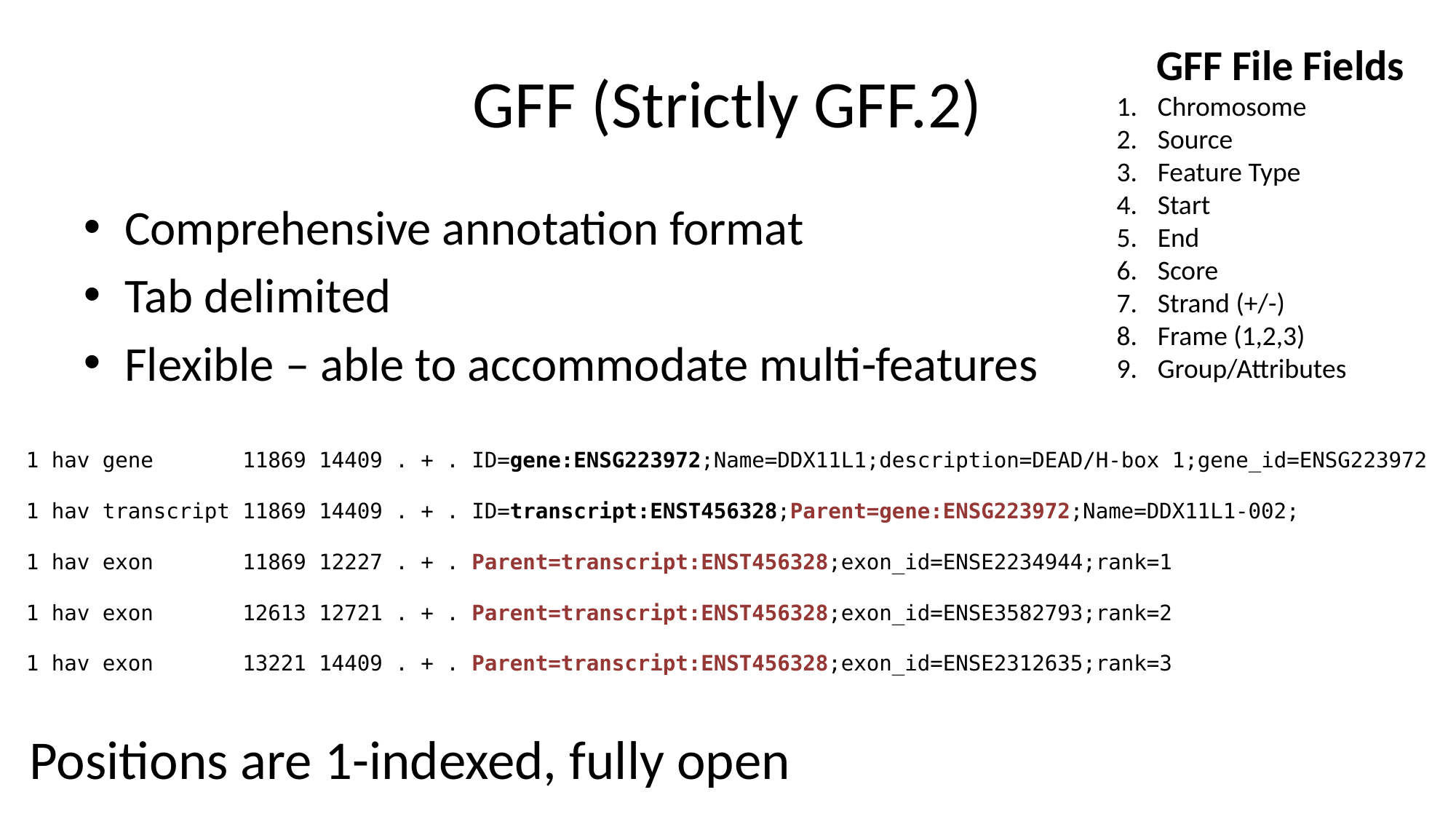

# GFF (Strictly GFF.2)
GFF File Fields
Chromosome
Source
Feature Type
Start
End
Score
Strand (+/-)
Frame (1,2,3)
Group/Attributes
Comprehensive annotation format
Tab delimited
Flexible – able to accommodate multi-features
1 hav gene       11869 14409 . + . ID=gene:ENSG223972;Name=DDX11L1;description=DEAD/H-box 1;gene_id=ENSG223972

1 hav transcript 11869 14409 . + . ID=transcript:ENST456328;Parent=gene:ENSG223972;Name=DDX11L1-002;

1 hav exon       11869 12227 . + . Parent=transcript:ENST456328;exon_id=ENSE2234944;rank=1

1 hav exon       12613 12721 . + . Parent=transcript:ENST456328;exon_id=ENSE3582793;rank=2

1 hav exon       13221 14409 . + . Parent=transcript:ENST456328;exon_id=ENSE2312635;rank=3
Positions are 1-indexed, fully open